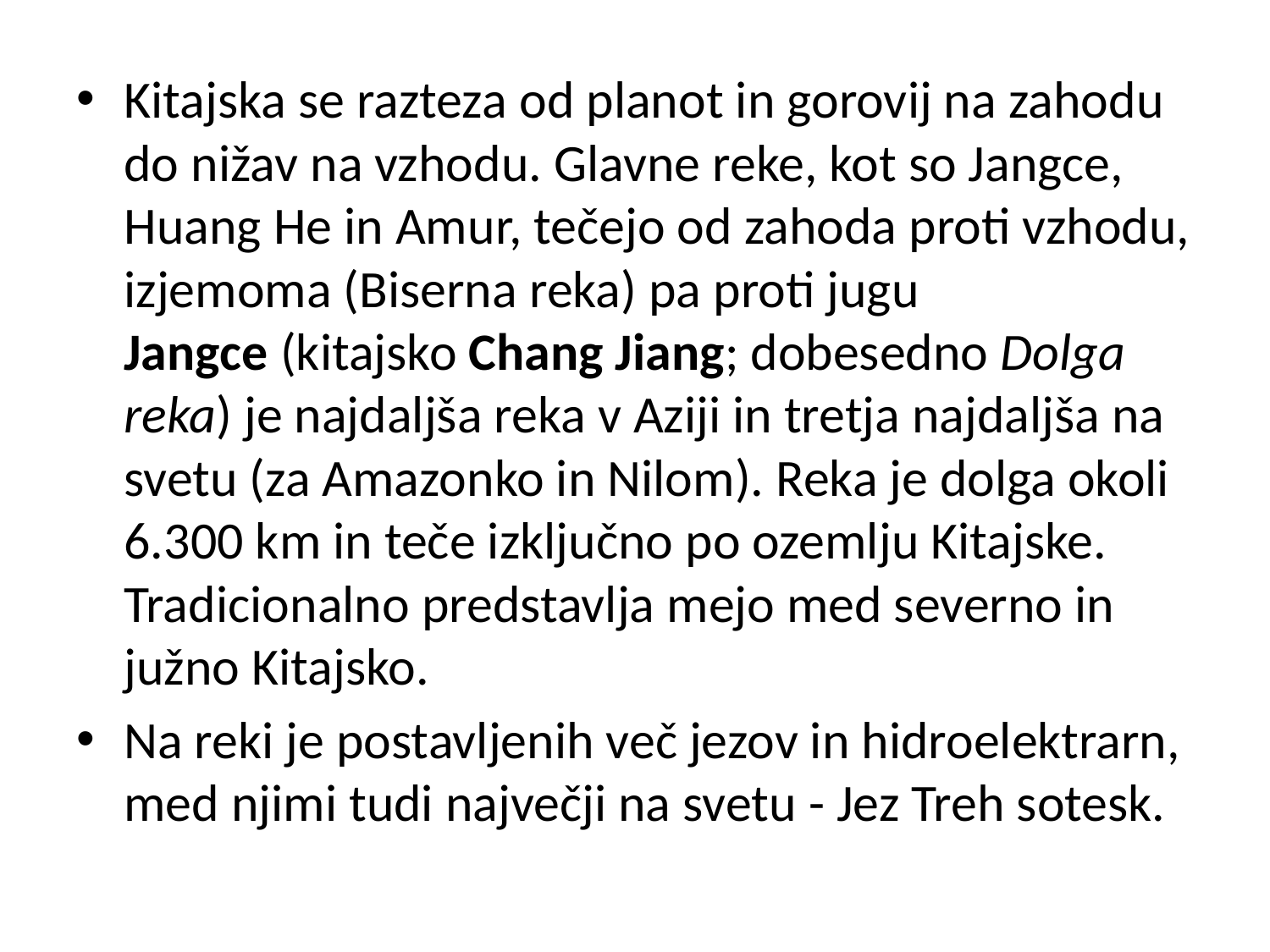

Kitajska se razteza od planot in gorovij na zahodu do nižav na vzhodu. Glavne reke, kot so Jangce, Huang He in Amur, tečejo od zahoda proti vzhodu, izjemoma (Biserna reka) pa proti jugu
Jangce (kitajsko Chang Jiang; dobesedno Dolga reka) je najdaljša reka v Aziji in tretja najdaljša na svetu (za Amazonko in Nilom). Reka je dolga okoli 6.300 km in teče izključno po ozemlju Kitajske. Tradicionalno predstavlja mejo med severno in južno Kitajsko.
Na reki je postavljenih več jezov in hidroelektrarn, med njimi tudi največji na svetu - Jez Treh sotesk.